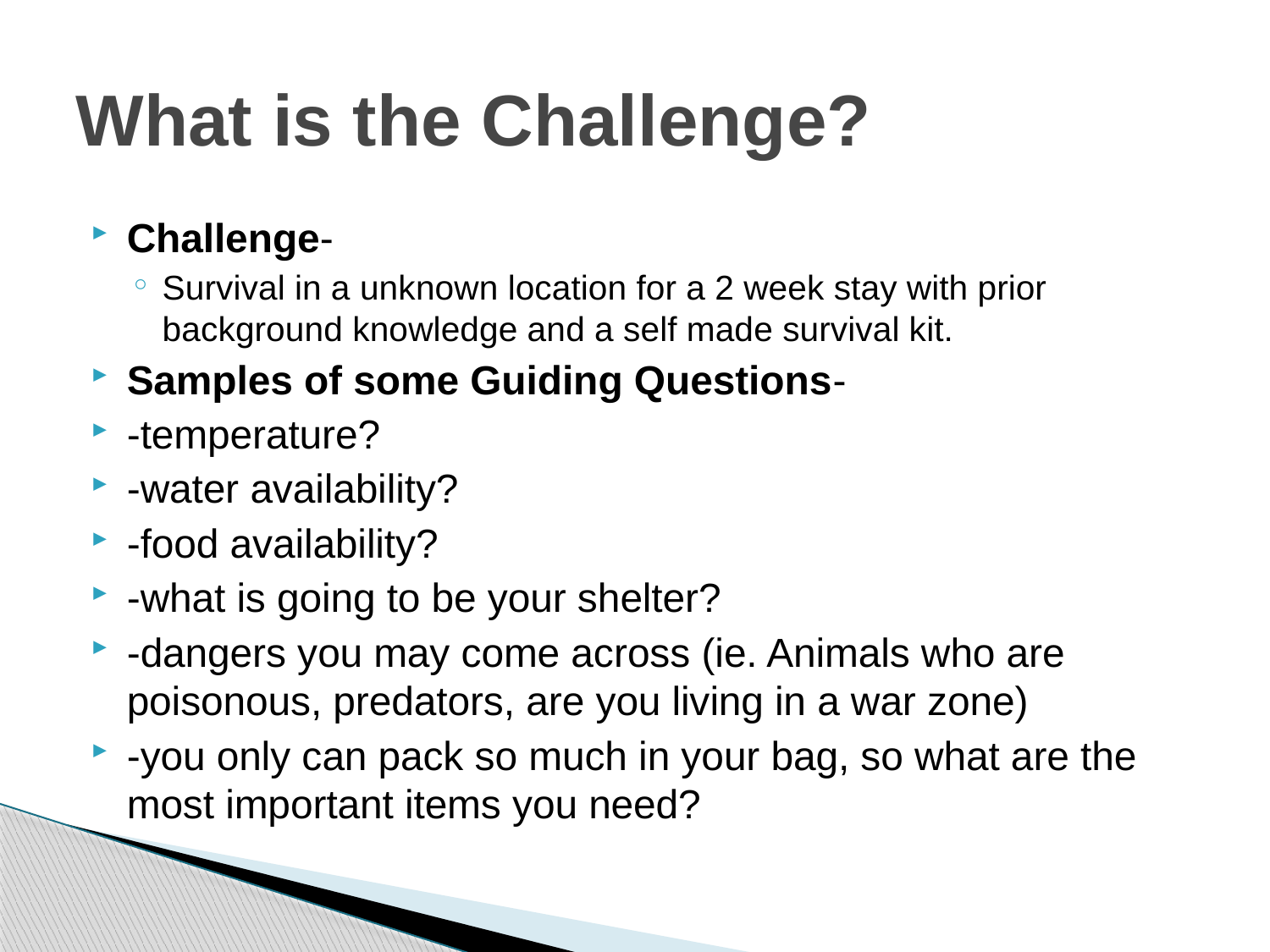

# What is the Challenge?
Challenge-
Survival in a unknown location for a 2 week stay with prior background knowledge and a self made survival kit.
Samples of some Guiding Questions-
-temperature?
-water availability?
-food availability?
-what is going to be your shelter?
-dangers you may come across (ie. Animals who are poisonous, predators, are you living in a war zone)
-you only can pack so much in your bag, so what are the most important items you need?